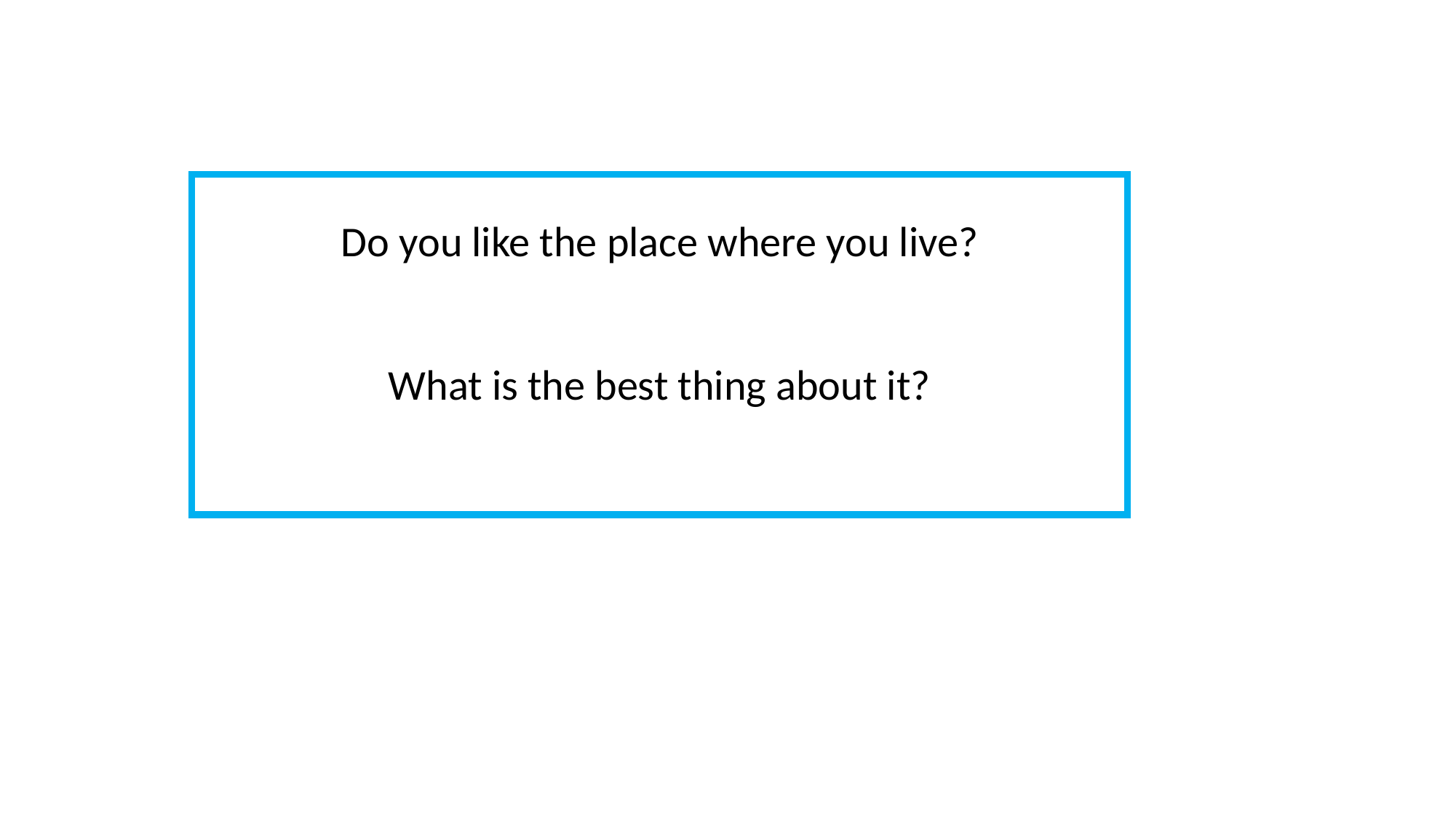

Do you like the place where you live?
What is the best thing about it?